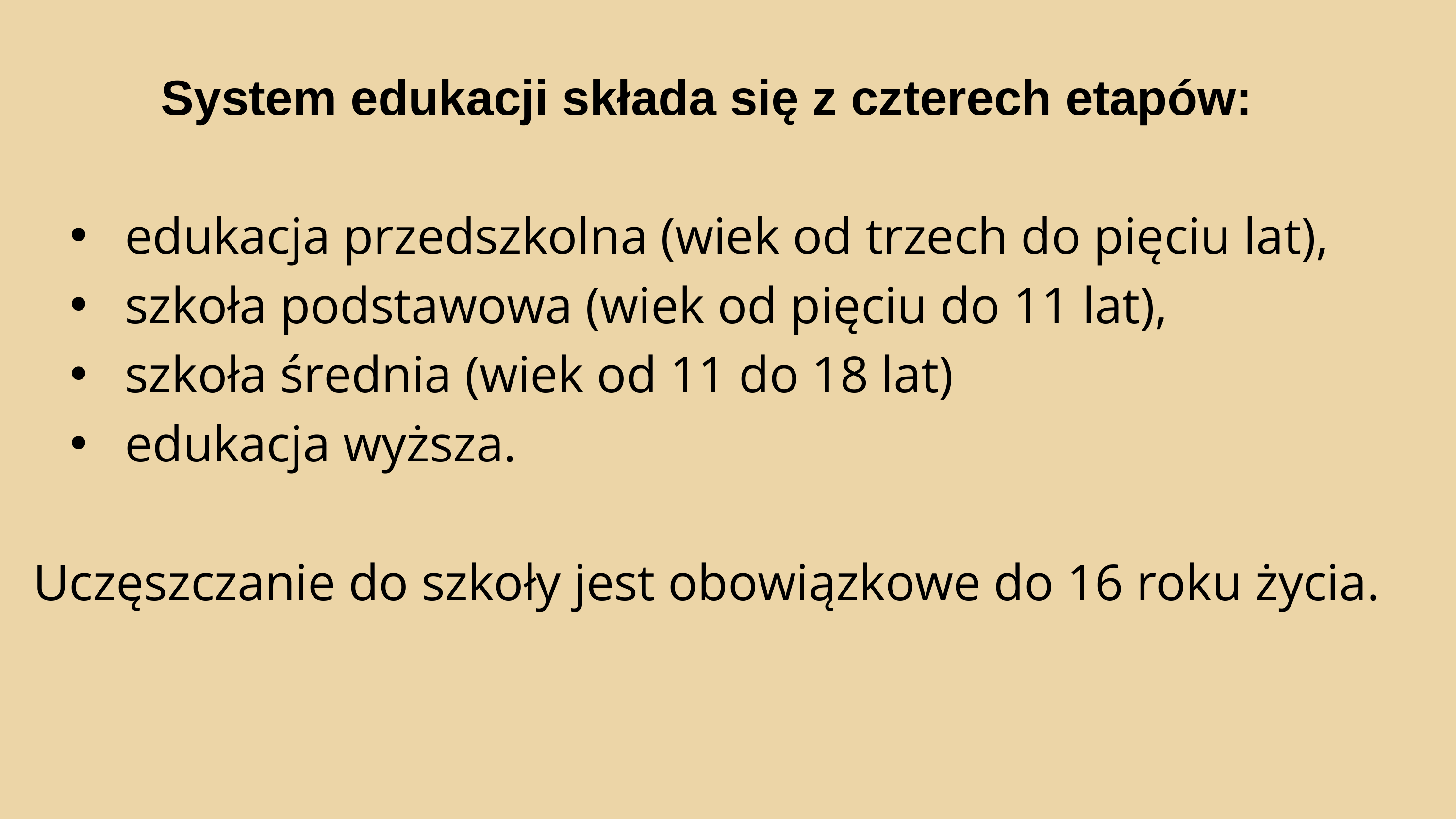

System edukacji składa się z czterech etapów:

 edukacja przedszkolna (wiek od trzech do pięciu lat),
 szkoła podstawowa (wiek od pięciu do 11 lat),
 szkoła średnia (wiek od 11 do 18 lat)
 edukacja wyższa.

Uczęszczanie do szkoły jest obowiązkowe do 16 roku życia.